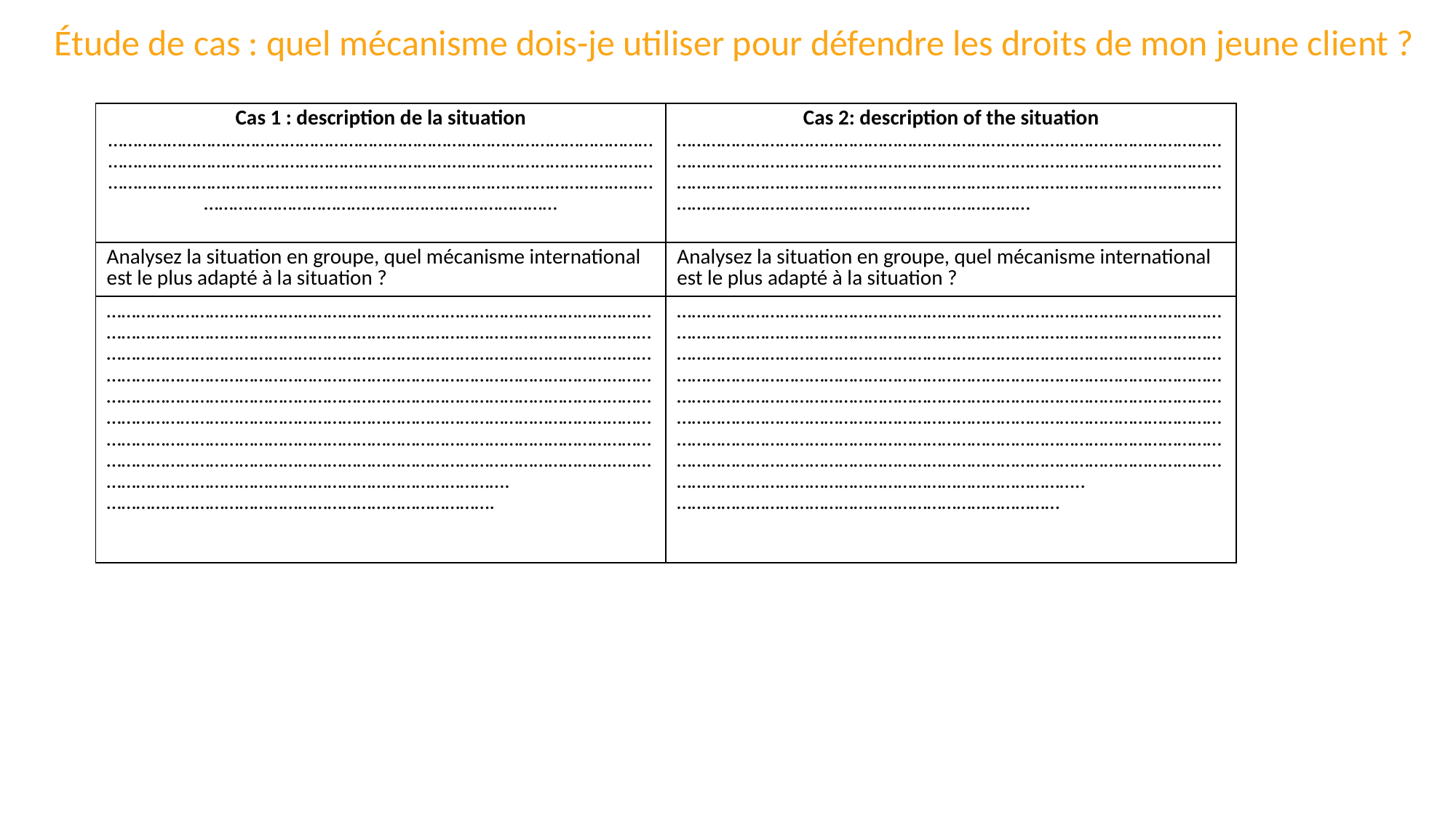

# Étude de cas : quel mécanisme dois-je utiliser pour défendre les droits de mon jeune client ?

| Cas 1 : description de la situation ……………………………………………………………………………………………………………………………………………………………………………………………………………………………………………………………………………………………………………………………………………………………………… | Cas 2: description of the situation ……………………………………………………………………………………………………………………………………………………………………………………………………………………………………………………………………………………………………………………………………………………………………… |
| --- | --- |
| Analysez la situation en groupe, quel mécanisme international est le plus adapté à la situation ? | Analysez la situation en groupe, quel mécanisme international est le plus adapté à la situation ? |
| …………………………………………………………………………………………………………………………………………………………………………………………………………………………………………………………………………………………………………………………………………………………………………………………………………………………………………………………………………………………………………………………………………………………………………………………………………………………………………………………………………………………………………………………………………………………………………………………………………………………………………………………………………………………….……………………………………………………………………. | ……………………………………………………………………………………………………………………………………………………………………………………………………………………………………………………………………………………………………………………………………………………………………………………………………………………………………………………………………………………………………………………………………………………………………………………………………………………………………………………………………………………………………………………………………………………………………………………………………………………………………………………………………………………………..…………………………………………………………………… |